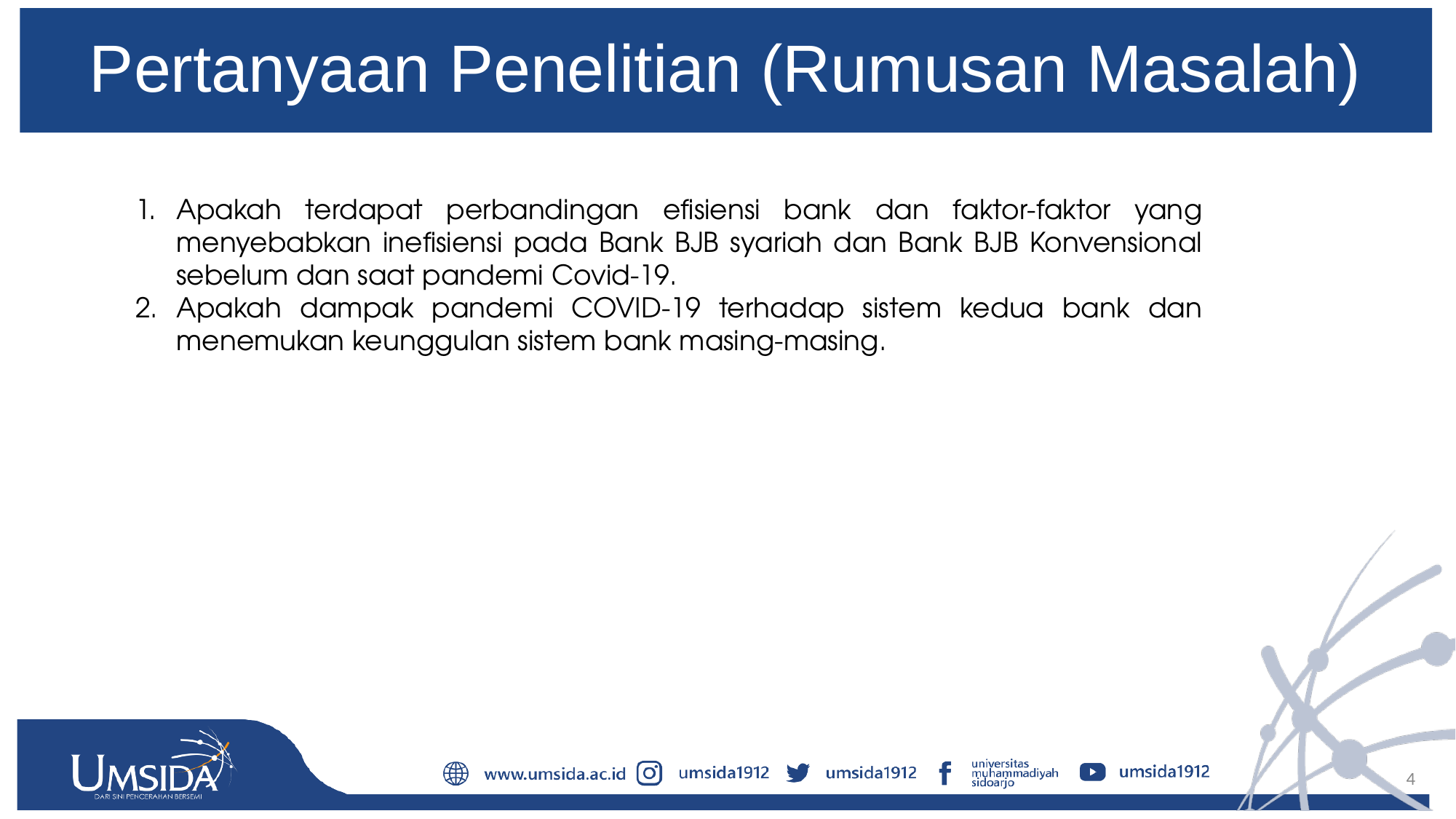

# Pertanyaan Penelitian (Rumusan Masalah)
Apakah terdapat perbandingan efisiensi bank dan faktor-faktor yang menyebabkan inefisiensi pada Bank BJB syariah dan Bank BJB Konvensional sebelum dan saat pandemi Covid-19.
Apakah dampak pandemi COVID-19 terhadap sistem kedua bank dan menemukan keunggulan sistem bank masing-masing.